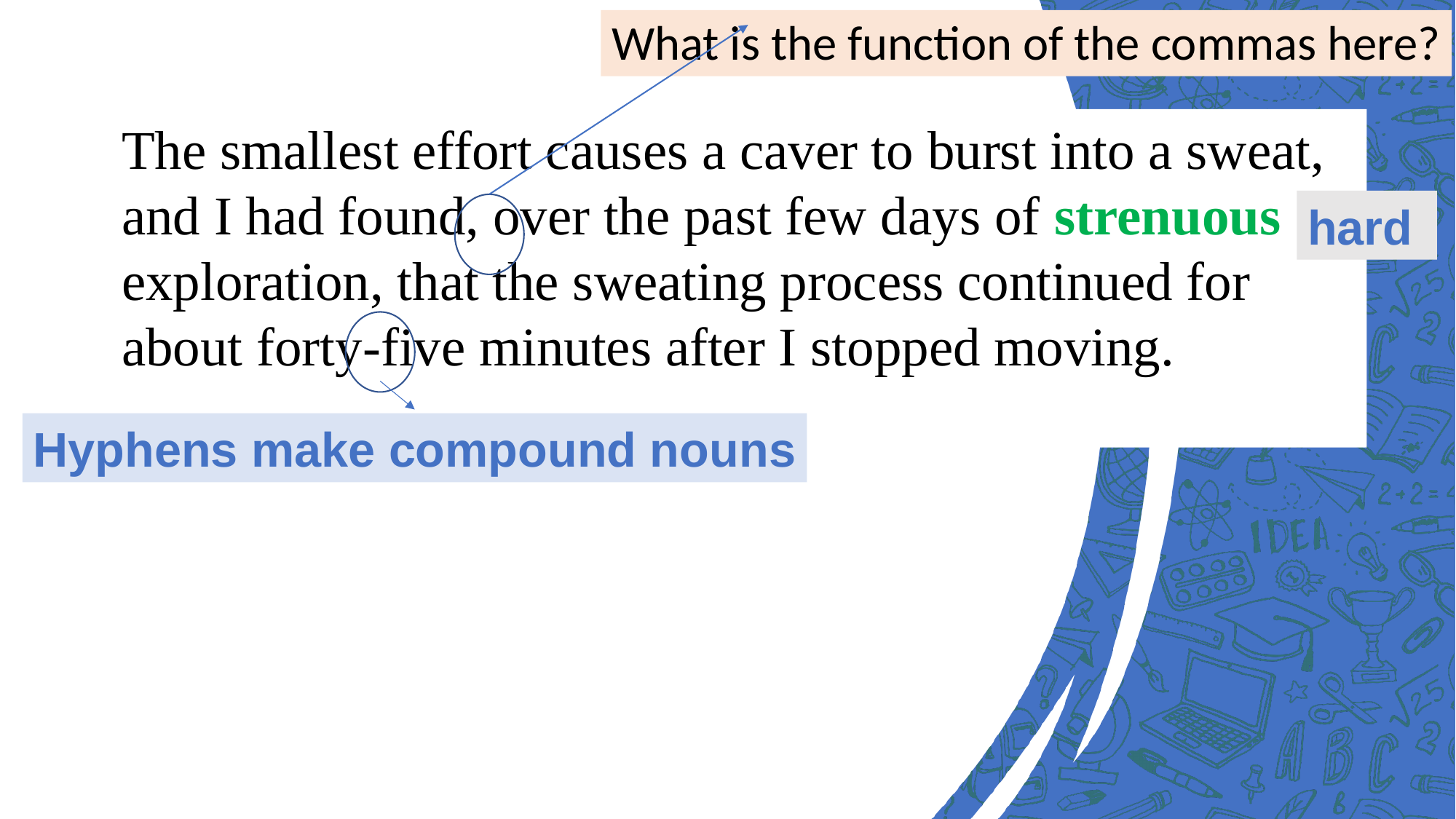

What is the function of the commas here?
The smallest effort causes a caver to burst into a sweat, and I had found, over the past few days of strenuous exploration, that the sweating process continued for about forty-five minutes after I stopped moving.

hard

Hyphens make compound nouns